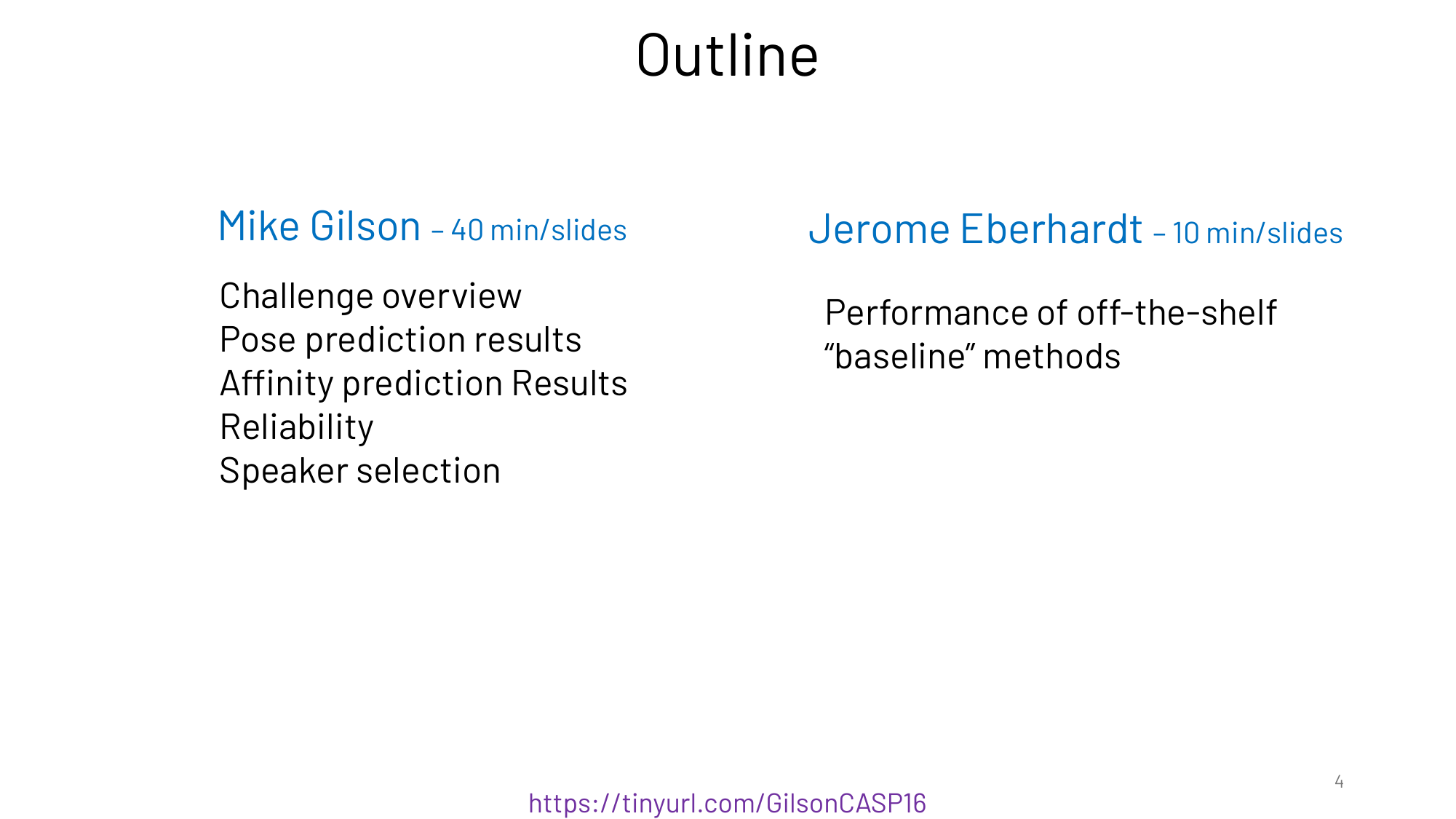

Outline
Mike Gilson – 40 min/slides
Jerome Eberhardt – 10 min/slides
Challenge overview
Pose prediction results
Affinity prediction Results
Reliability
Speaker selection
Performance of off-the-shelf
“baseline” methods
4